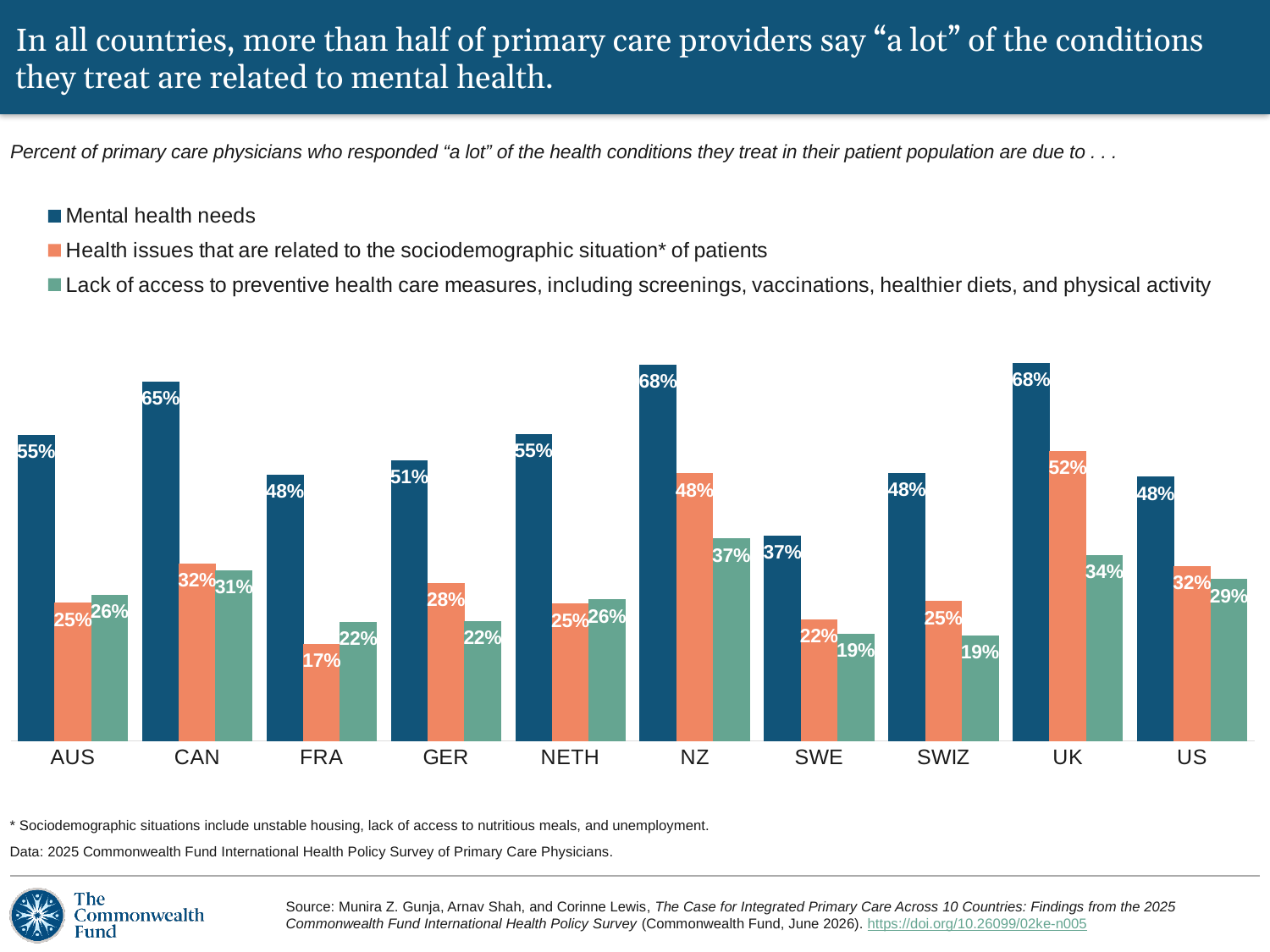

# In all countries, more than half of primary care providers say “a lot” of the conditions they treat are related to mental health.
Percent of primary care physicians who responded “a lot” of the health conditions they treat in their patient population are due to . . .

### Chart

| Category | Mental health needs | Health issues that are related to the sociodemographic situation* of patients | Lack of access to preventive health care measures, including screenings, vaccinations, healthier diets, and physical activity  |
|---|---|---|---|
| AUS | 0.5524 | 0.2491 | 0.2641 |
| CAN | 0.6485 | 0.3201 | 0.3081 |
| FRA | 0.4804 | 0.1747 | 0.215 |
| GER | 0.5069 | 0.2848 | 0.2167 |
| NETH | 0.5537 | 0.2475 | 0.2554 |
| NZ | 0.6795 | 0.4829 | 0.365 |
| SWE | 0.3706 | 0.2198 | 0.1935 |
| SWIZ | 0.4837 | 0.2521 | 0.1907 |
| UK | 0.6815 | 0.5237 | 0.3359 |
| US | 0.4766 | 0.316 | 0.292 |
* Sociodemographic situations include unstable housing, lack of access to nutritious meals, and unemployment.
Data: 2025 Commonwealth Fund International Health Policy Survey of Primary Care Physicians.